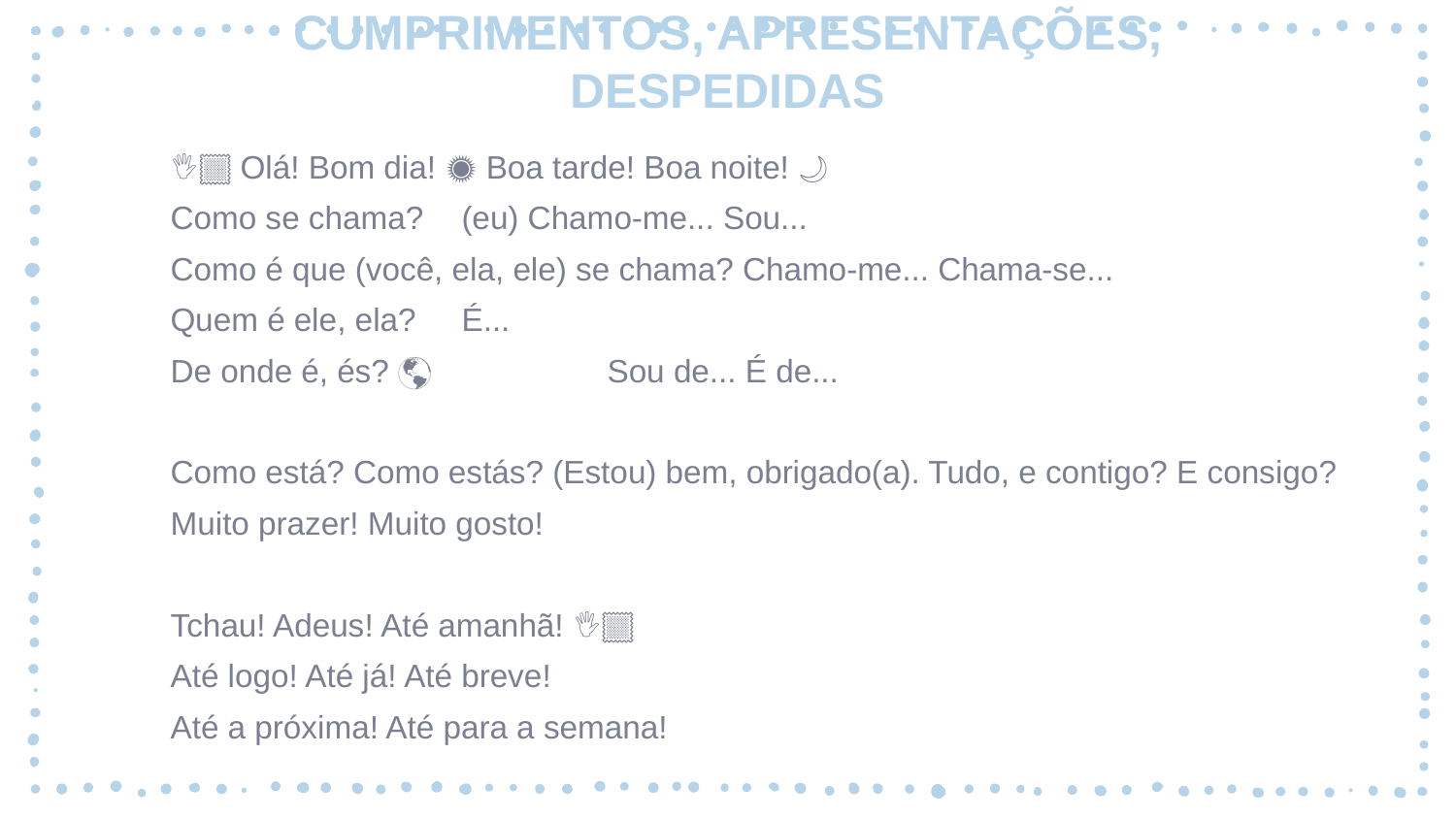

# CUMPRIMENTOS, APRESENTAÇÕES, DESPEDIDAS
🖐🏼 Olá! Bom dia! ☀️ Boa tarde! Boa noite! 🌙
Como se chama?	(eu) Chamo-me... Sou...
Como é que (você, ela, ele) se chama? Chamo-me... Chama-se...
Quem é ele, ela? 	É...
De onde é, és? 🌎		Sou de... É de...

Como está? Como estás? (Estou) bem, obrigado(a). Tudo, e contigo? E consigo?
Muito prazer! Muito gosto!

Tchau! Adeus! Até amanhã! 🖐🏼
Até logo! Até já! Até breve!
Até a próxima! Até para a semana!